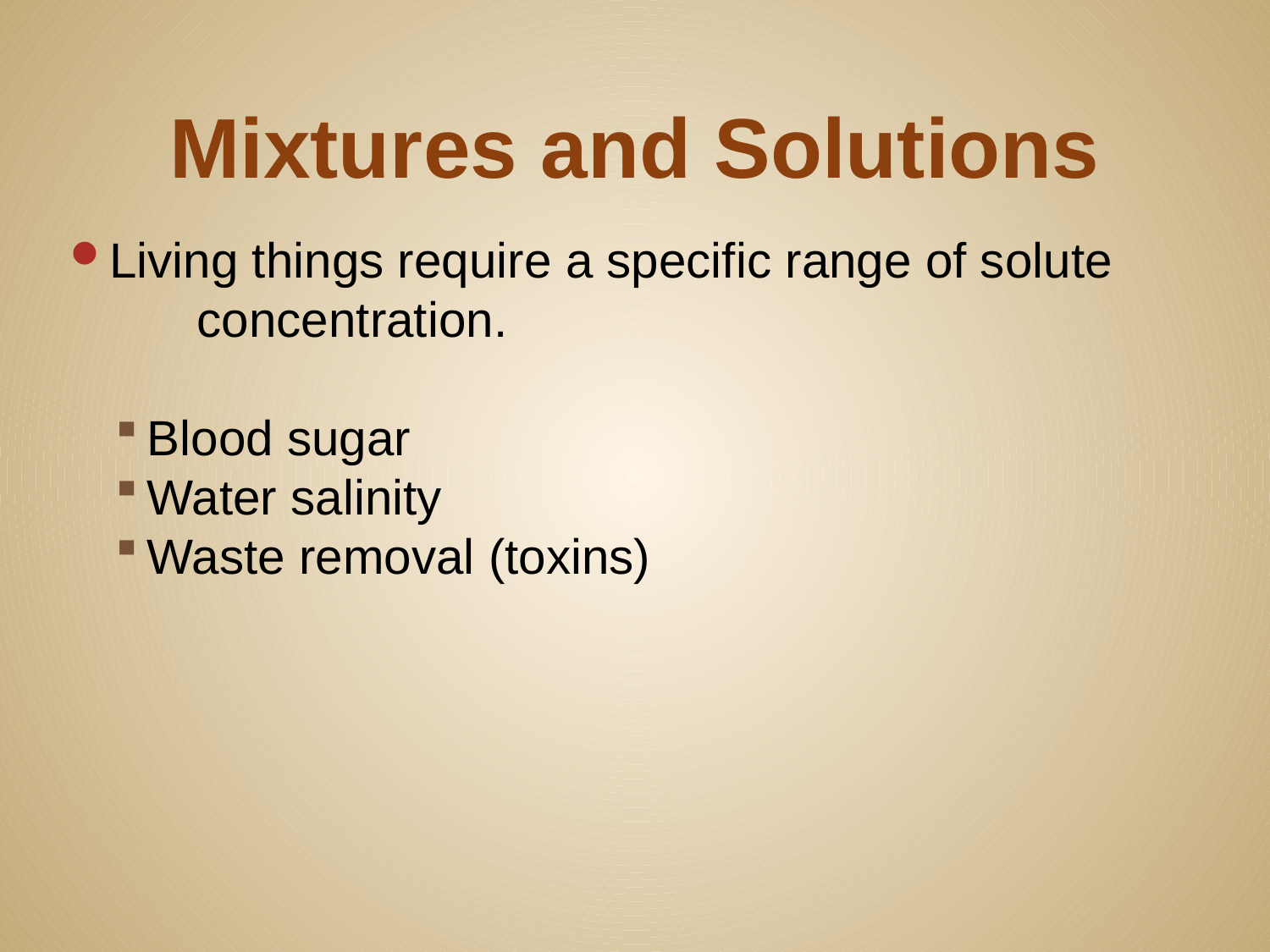

# Mixtures and Solutions
Living things require a specific range of solute 	concentration.

Blood sugar
Water salinity
Waste removal (toxins)